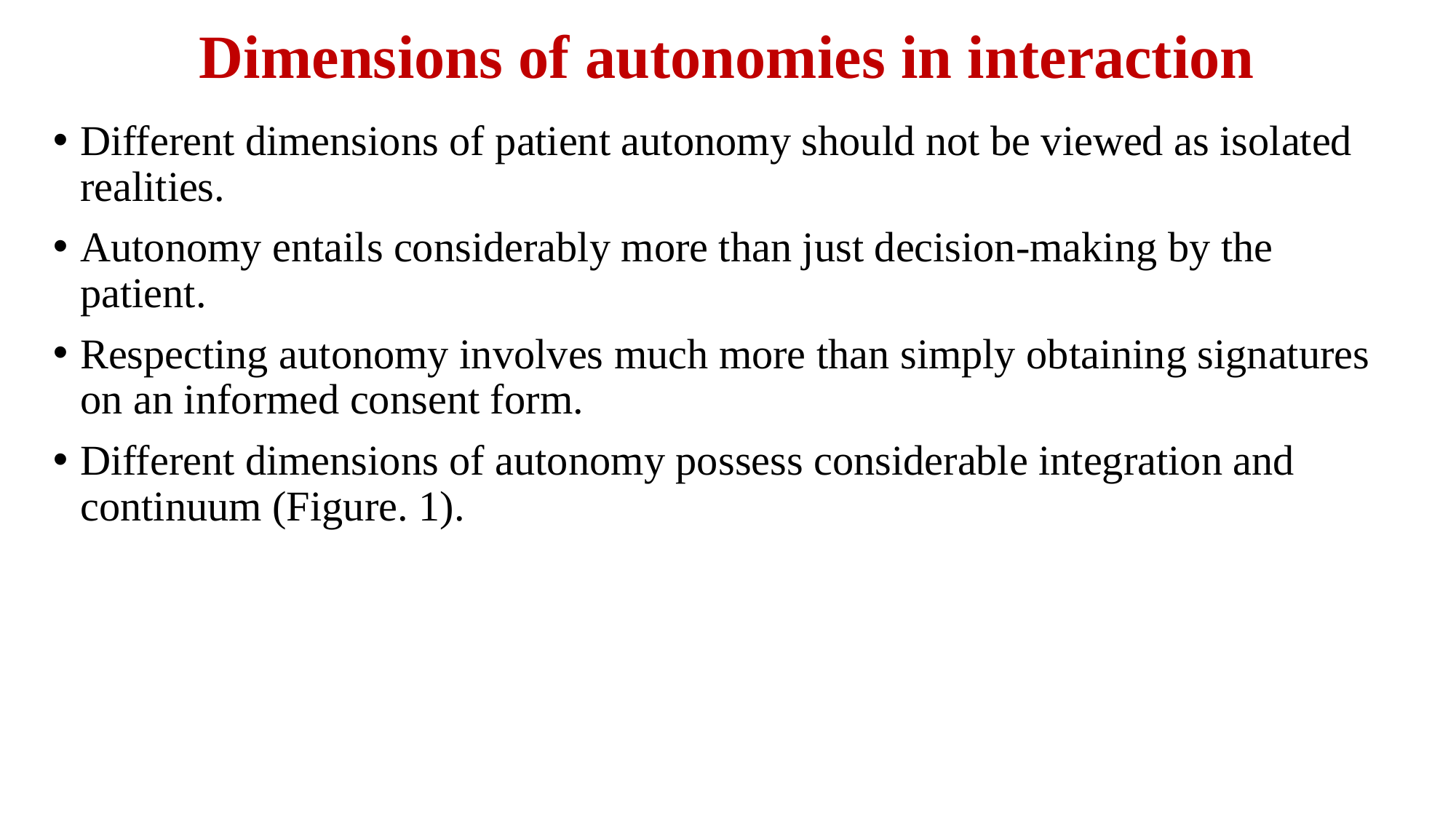

# Dimensions of autonomies in interaction
Different dimensions of patient autonomy should not be viewed as isolated realities.
Autonomy entails considerably more than just decision-making by the patient.
Respecting autonomy involves much more than simply obtaining signatures on an informed consent form.
Different dimensions of autonomy possess considerable integration and continuum (Figure. 1).